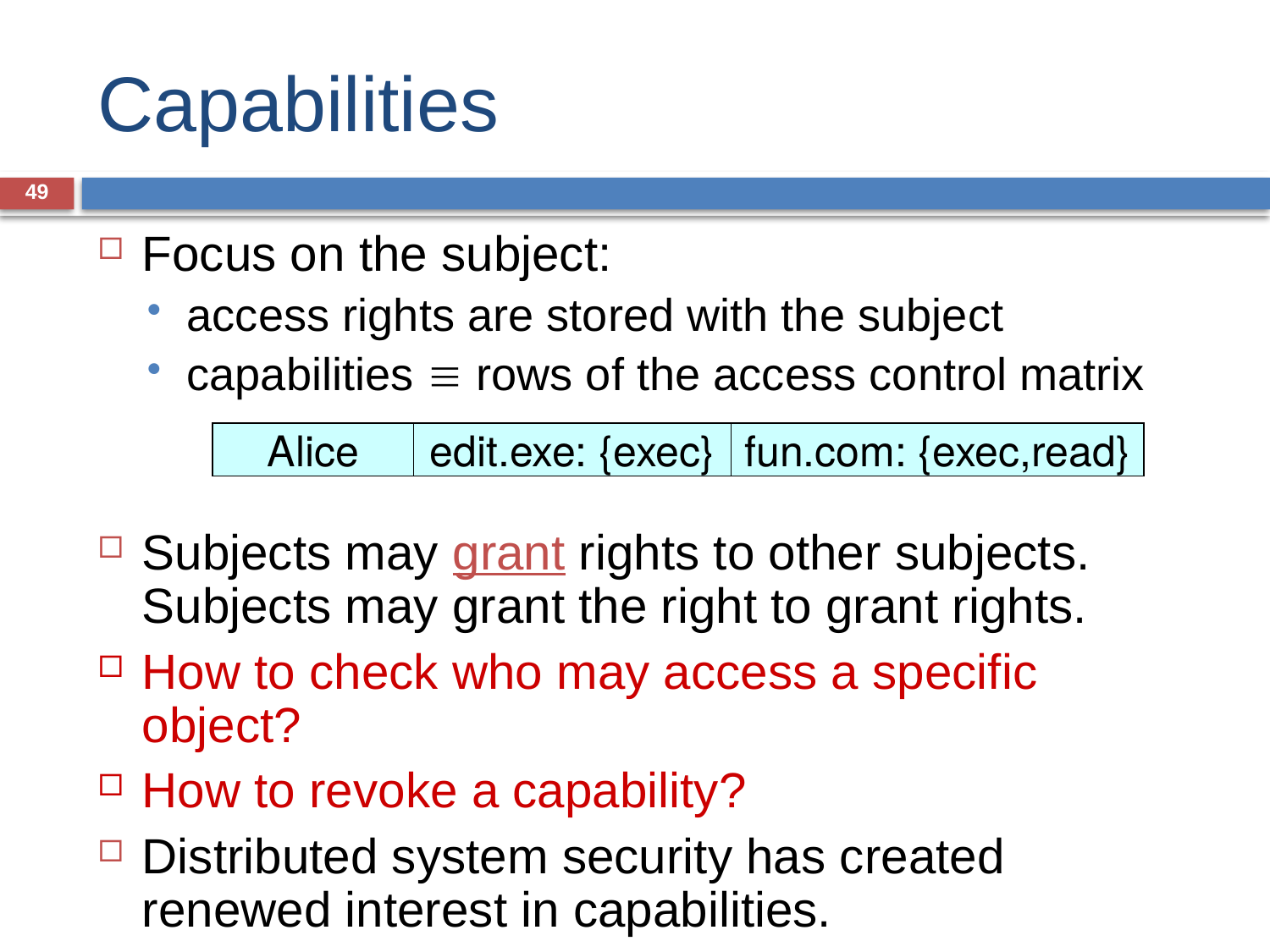

# Capabilities
49
Focus on the subject:
access rights are stored with the subject
capabilities ≡ rows of the access control matrix

Subjects may grant rights to other subjects. Subjects may grant the right to grant rights.
How to check who may access a specific object?
How to revoke a capability?
Distributed system security has created renewed interest in capabilities.
Alice
edit.exe: {exec}
fun.com: {exec,read}